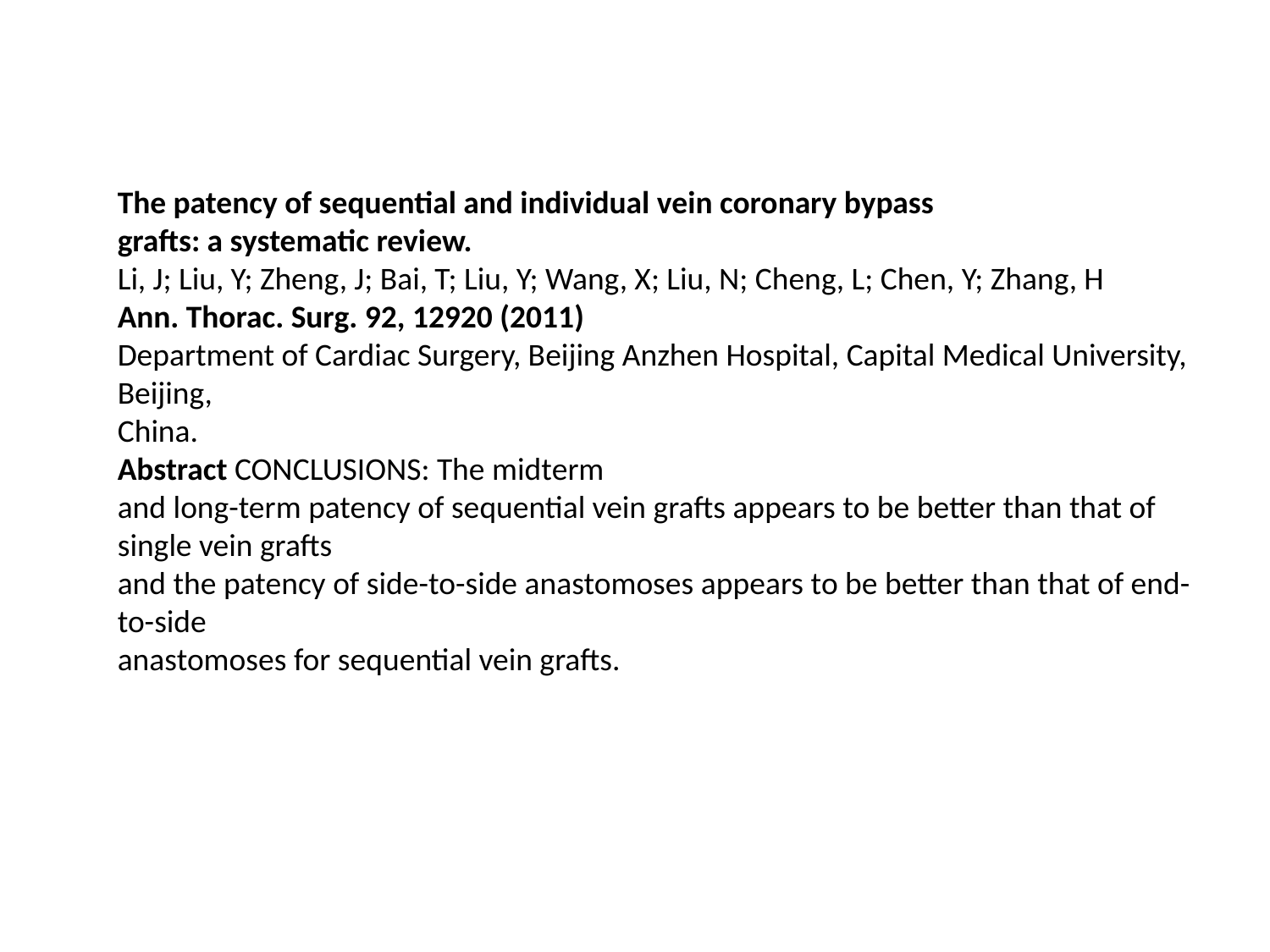

The patency of sequential and individual vein coronary bypass
grafts: a systematic review.
Li, J; Liu, Y; Zheng, J; Bai, T; Liu, Y; Wang, X; Liu, N; Cheng, L; Chen, Y; Zhang, H
Ann. Thorac. Surg. 92, 12920 (2011)
Department of Cardiac Surgery, Beijing Anzhen Hospital, Capital Medical University, Beijing,
China.
Abstract CONCLUSIONS: The midterm
and long-term patency of sequential vein grafts appears to be better than that of single vein grafts
and the patency of side-to-side anastomoses appears to be better than that of end-to-side
anastomoses for sequential vein grafts.